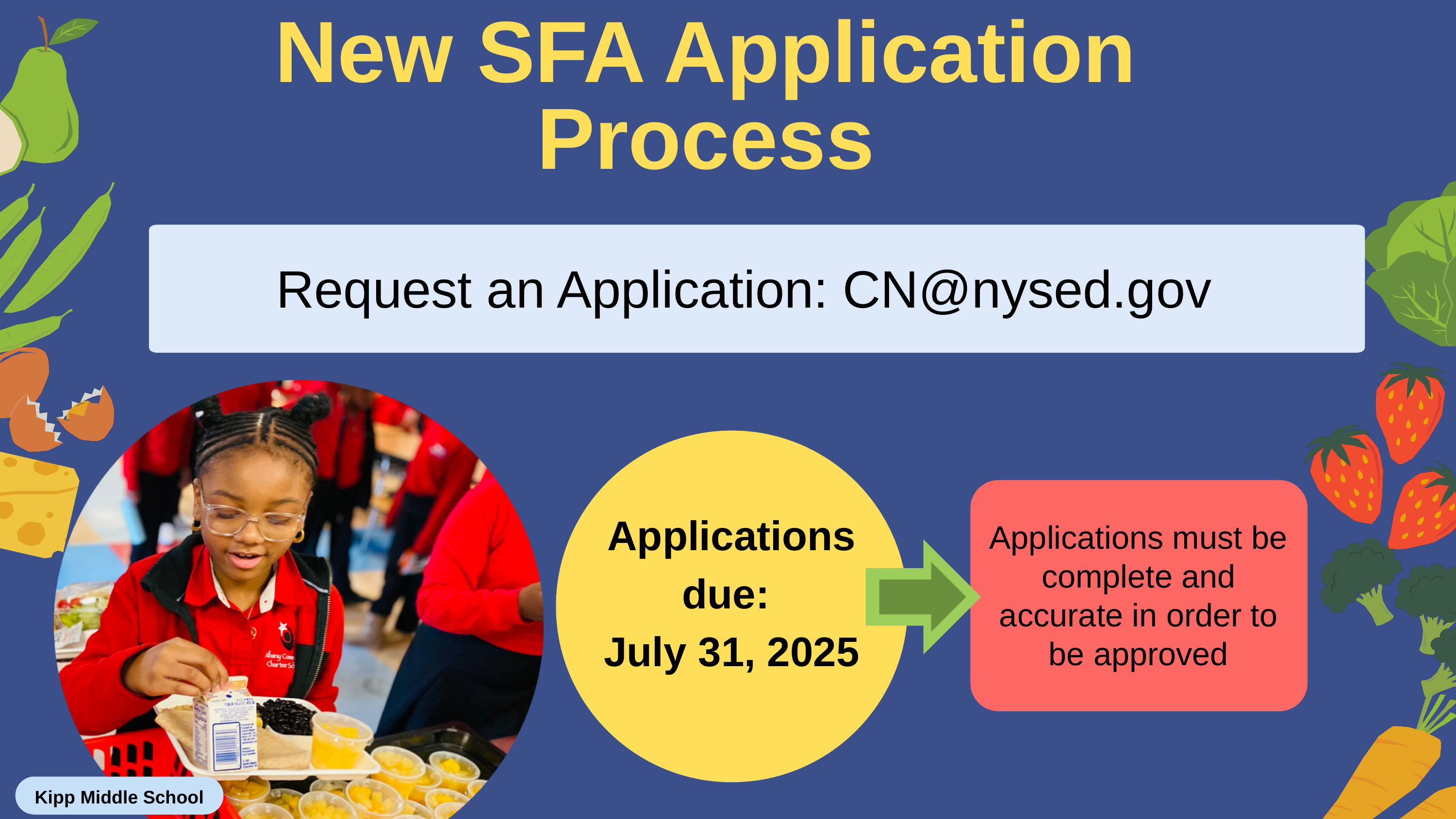

New SFA Application Process

Request an Application: CN@nysed.gov

Applications due:
July 31, 2025

Applications must be complete and accurate in order to be approved

Kipp Middle School